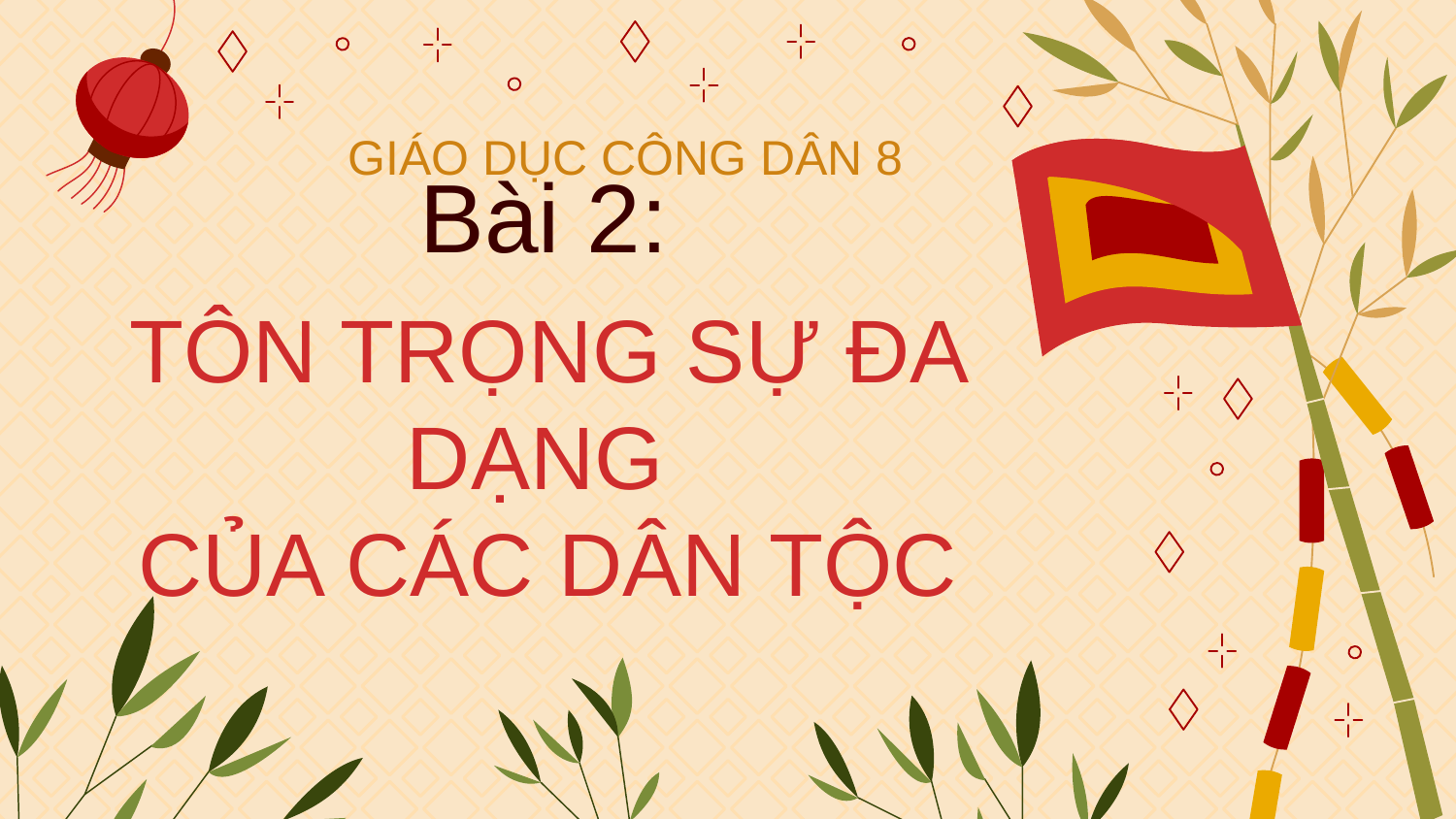

GIÁO DỤC CÔNG DÂN 8
Bài 2:
TÔN TRỌNG SỰ ĐA DẠNG
CỦA CÁC DÂN TỘC